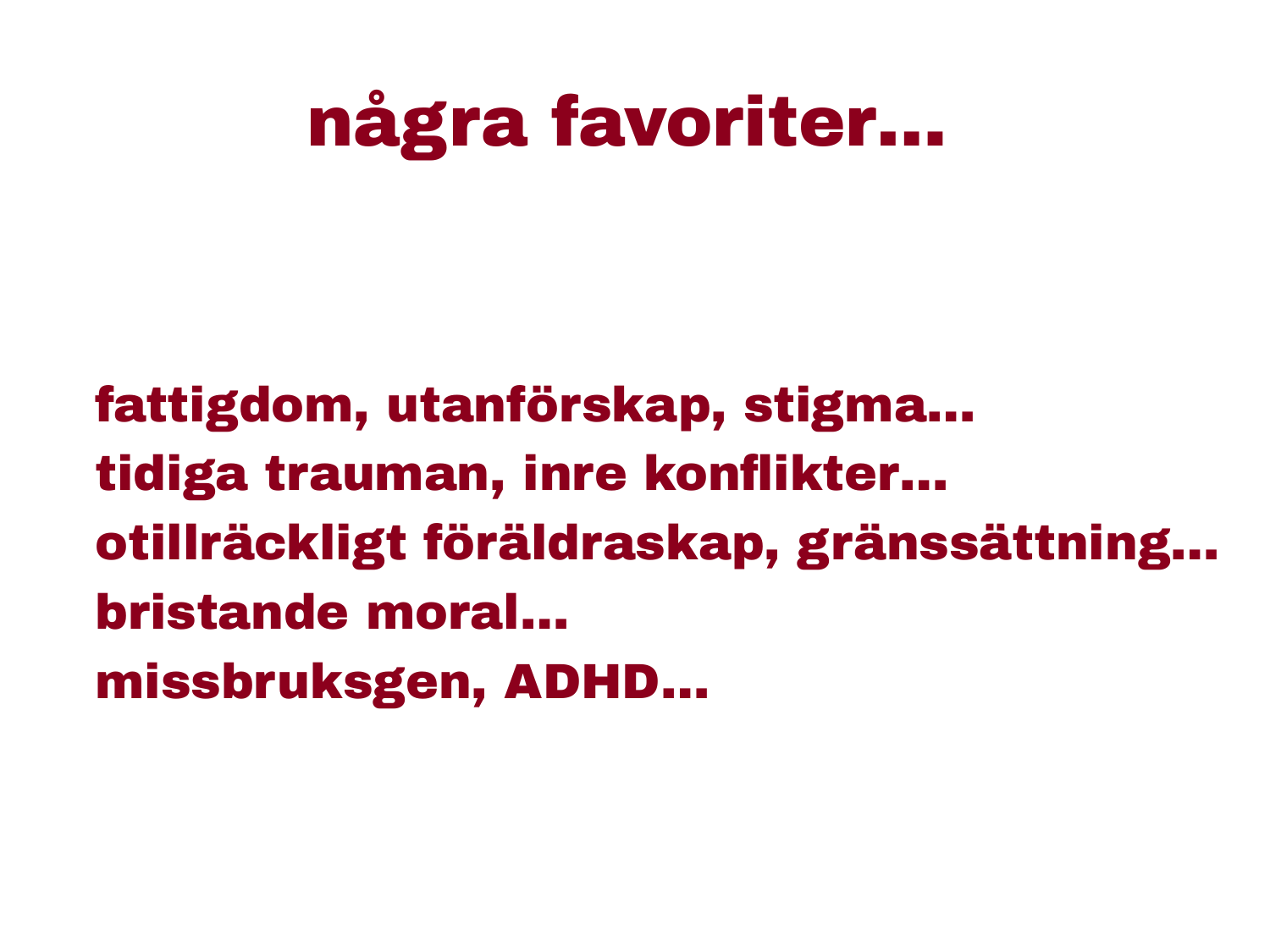

# några favoriter…
fattigdom, utanförskap, stigma…
tidiga trauman, inre konflikter…
otillräckligt föräldraskap, gränssättning…
bristande moral…
missbruksgen, ADHD…